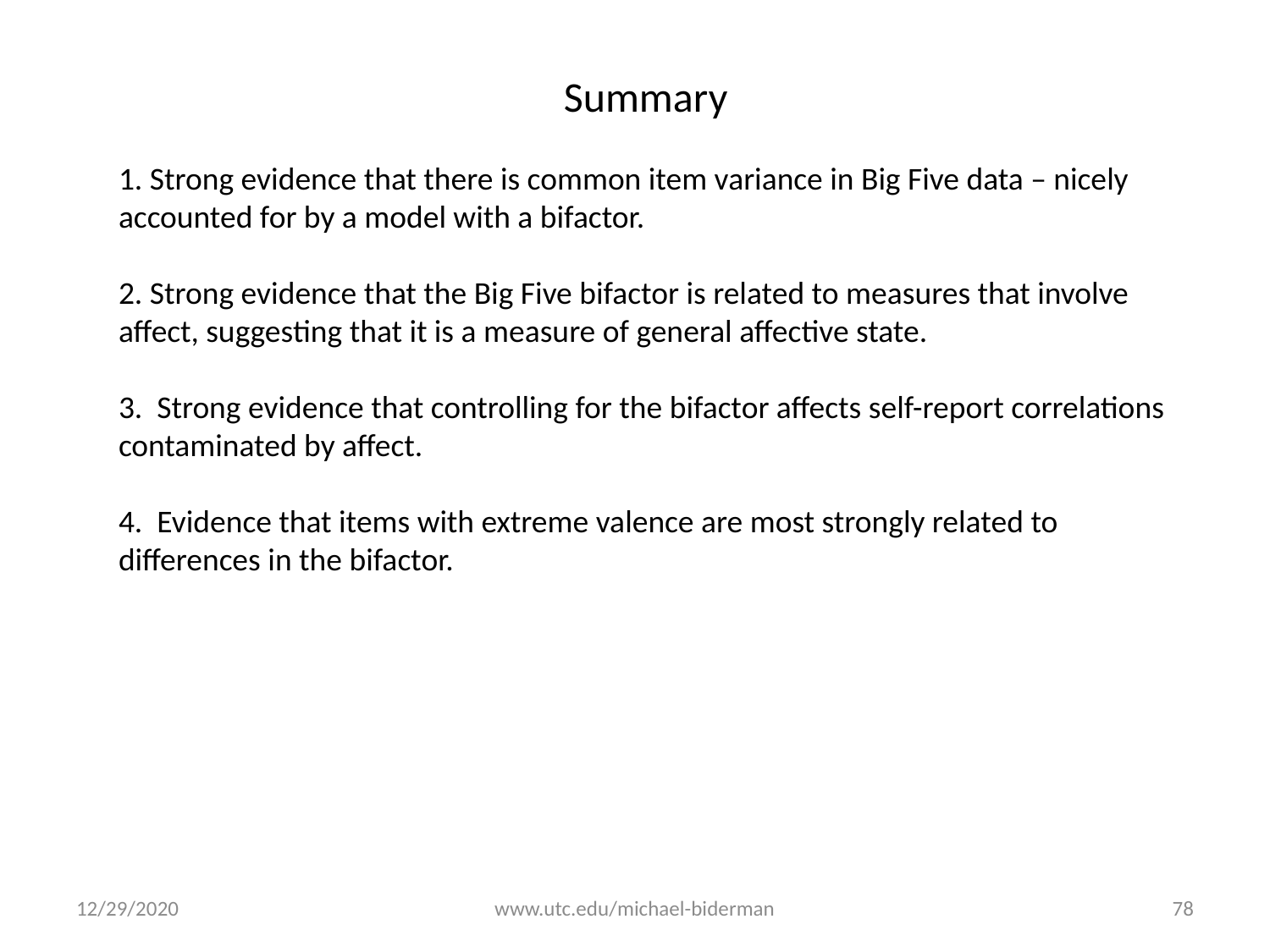

Summary

1. Strong evidence that there is common item variance in Big Five data – nicely accounted for by a model with a bifactor.

2. Strong evidence that the Big Five bifactor is related to measures that involve affect, suggesting that it is a measure of general affective state.

3.  Strong evidence that controlling for the bifactor affects self-report correlations contaminated by affect.

4.  Evidence that items with extreme valence are most strongly related to differences in the bifactor.
12/29/2020
www.utc.edu/michael-biderman
78